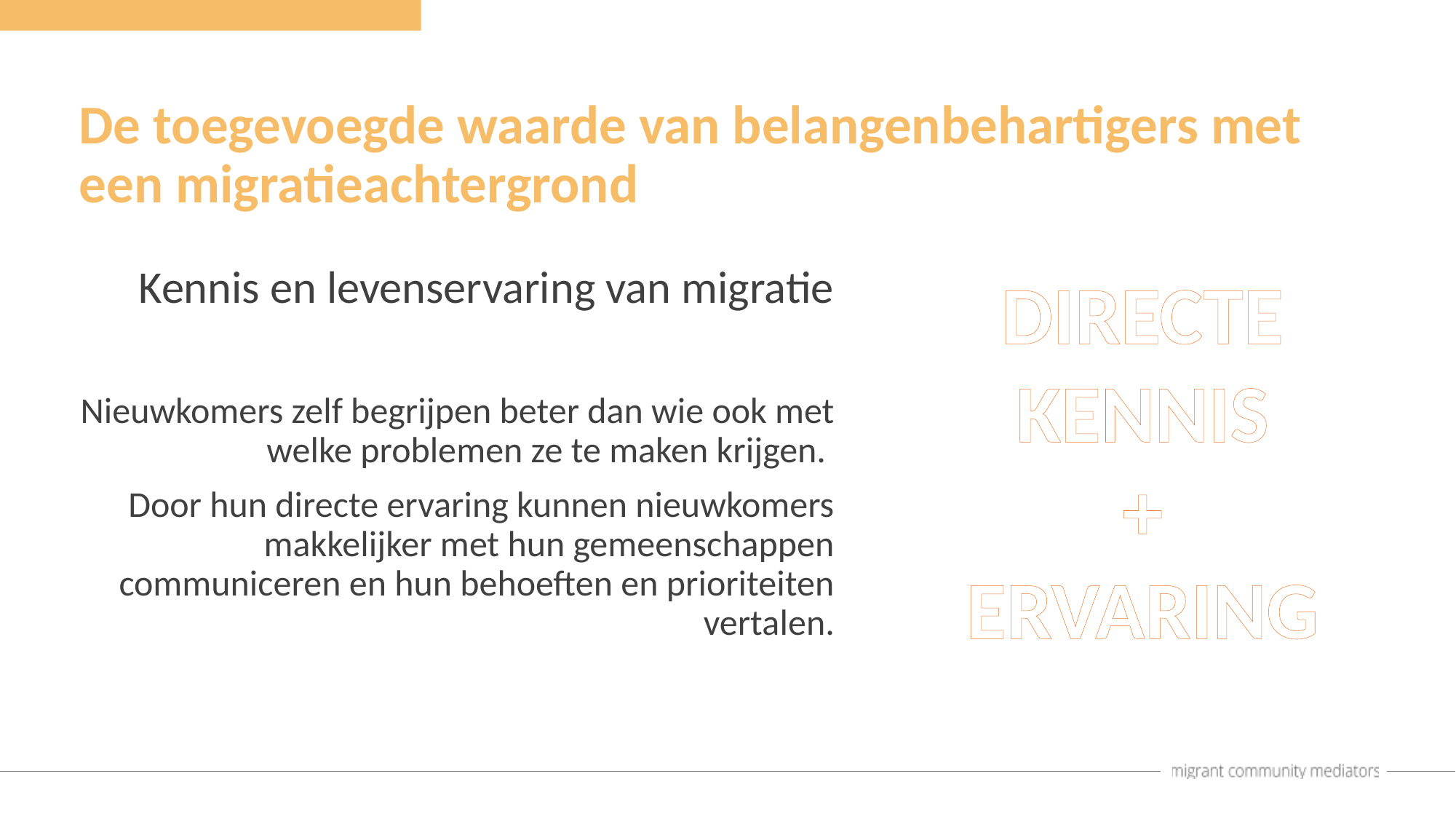

De toegevoegde waarde van belangenbehartigers met een migratieachtergrond
DIRECTE
KENNIS
+
ERVARING
Kennis en levenservaring van migratie

Nieuwkomers zelf begrijpen beter dan wie ook met welke problemen ze te maken krijgen.
Door hun directe ervaring kunnen nieuwkomers makkelijker met hun gemeenschappen communiceren en hun behoeften en prioriteiten vertalen.